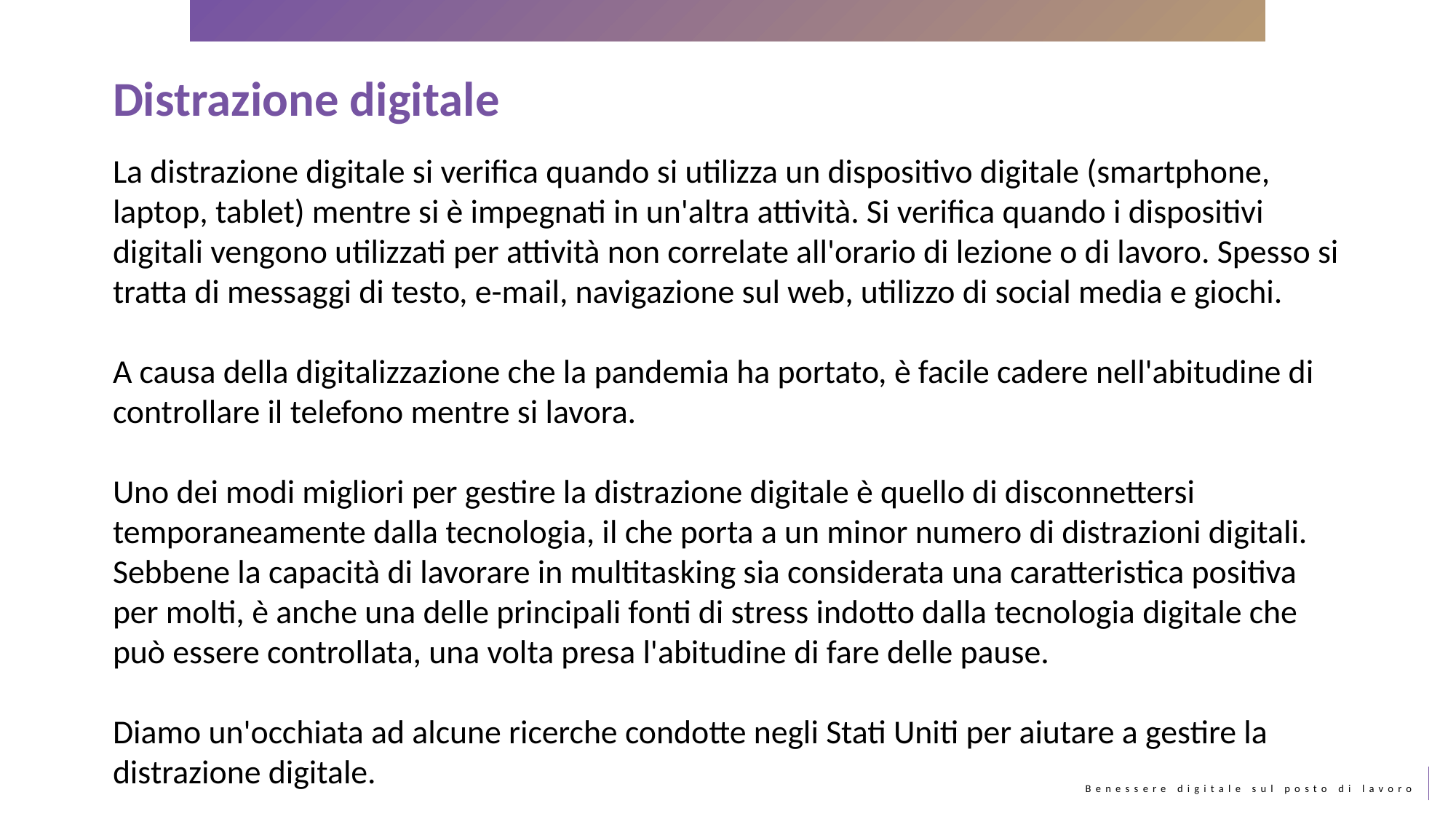

Distrazione digitale
La distrazione digitale si verifica quando si utilizza un dispositivo digitale (smartphone, laptop, tablet) mentre si è impegnati in un'altra attività. Si verifica quando i dispositivi digitali vengono utilizzati per attività non correlate all'orario di lezione o di lavoro. Spesso si tratta di messaggi di testo, e-mail, navigazione sul web, utilizzo di social media e giochi.

A causa della digitalizzazione che la pandemia ha portato, è facile cadere nell'abitudine di controllare il telefono mentre si lavora.

Uno dei modi migliori per gestire la distrazione digitale è quello di disconnettersi temporaneamente dalla tecnologia, il che porta a un minor numero di distrazioni digitali.
Sebbene la capacità di lavorare in multitasking sia considerata una caratteristica positiva per molti, è anche una delle principali fonti di stress indotto dalla tecnologia digitale che può essere controllata, una volta presa l'abitudine di fare delle pause.

Diamo un'occhiata ad alcune ricerche condotte negli Stati Uniti per aiutare a gestire la distrazione digitale.